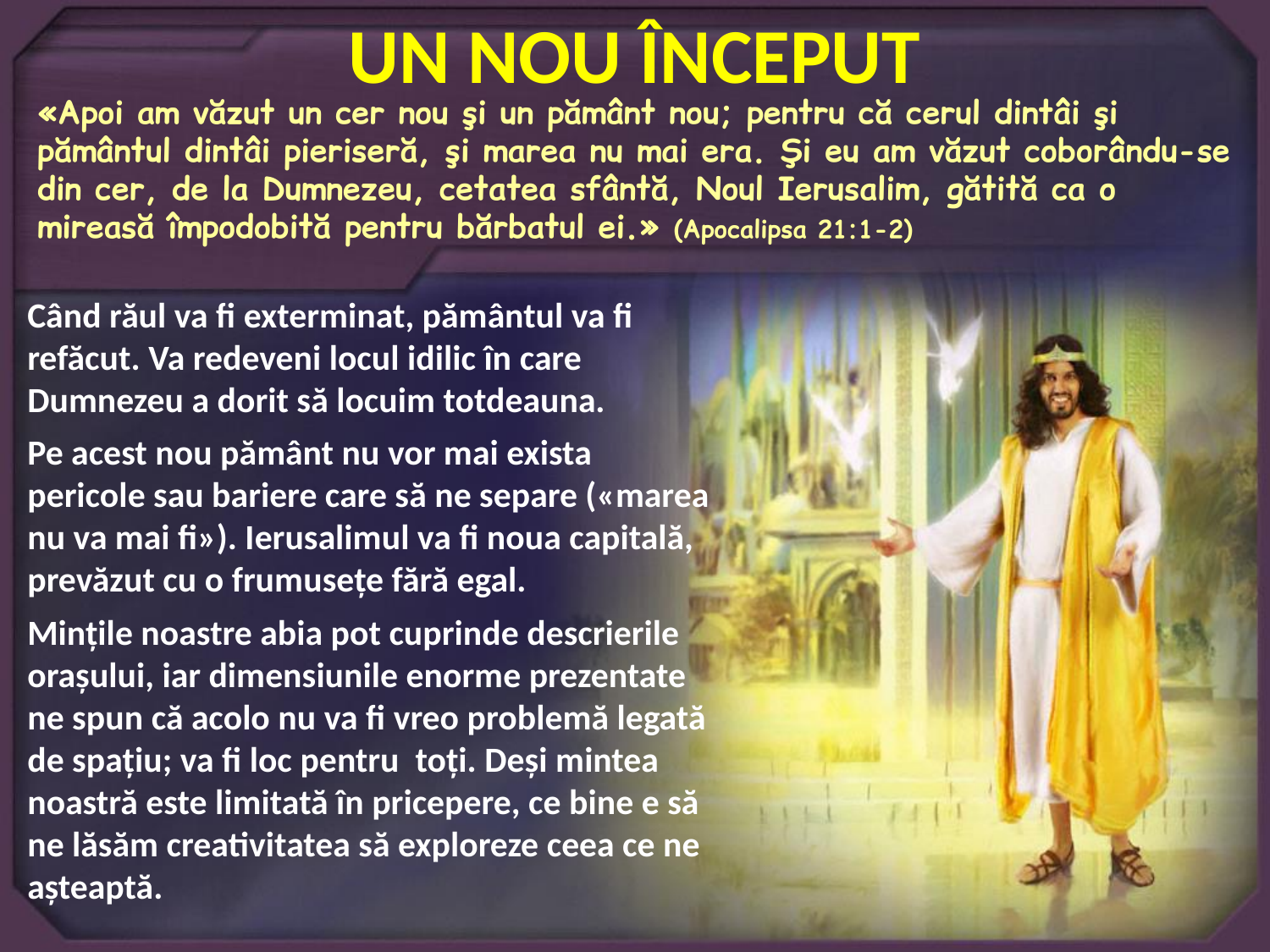

UN NOU ÎNCEPUT
«Apoi am văzut un cer nou şi un pământ nou; pentru că cerul dintâi şi pământul dintâi pieriseră, şi marea nu mai era. Şi eu am văzut coborându-se din cer, de la Dumnezeu, cetatea sfântă, Noul Ierusalim, gătită ca o mireasă împodobită pentru bărbatul ei.» (Apocalipsa 21:1-2)
Când răul va fi exterminat, pământul va fi refăcut. Va redeveni locul idilic în care Dumnezeu a dorit să locuim totdeauna.
Pe acest nou pământ nu vor mai exista pericole sau bariere care să ne separe («marea nu va mai fi»). Ierusalimul va fi noua capitală, prevăzut cu o frumusețe fără egal.
Mințile noastre abia pot cuprinde descrierile orașului, iar dimensiunile enorme prezentate ne spun că acolo nu va fi vreo problemă legată de spațiu; va fi loc pentru  toți. Deși mintea noastră este limitată în pricepere, ce bine e să ne lăsăm creativitatea să exploreze ceea ce ne așteaptă.